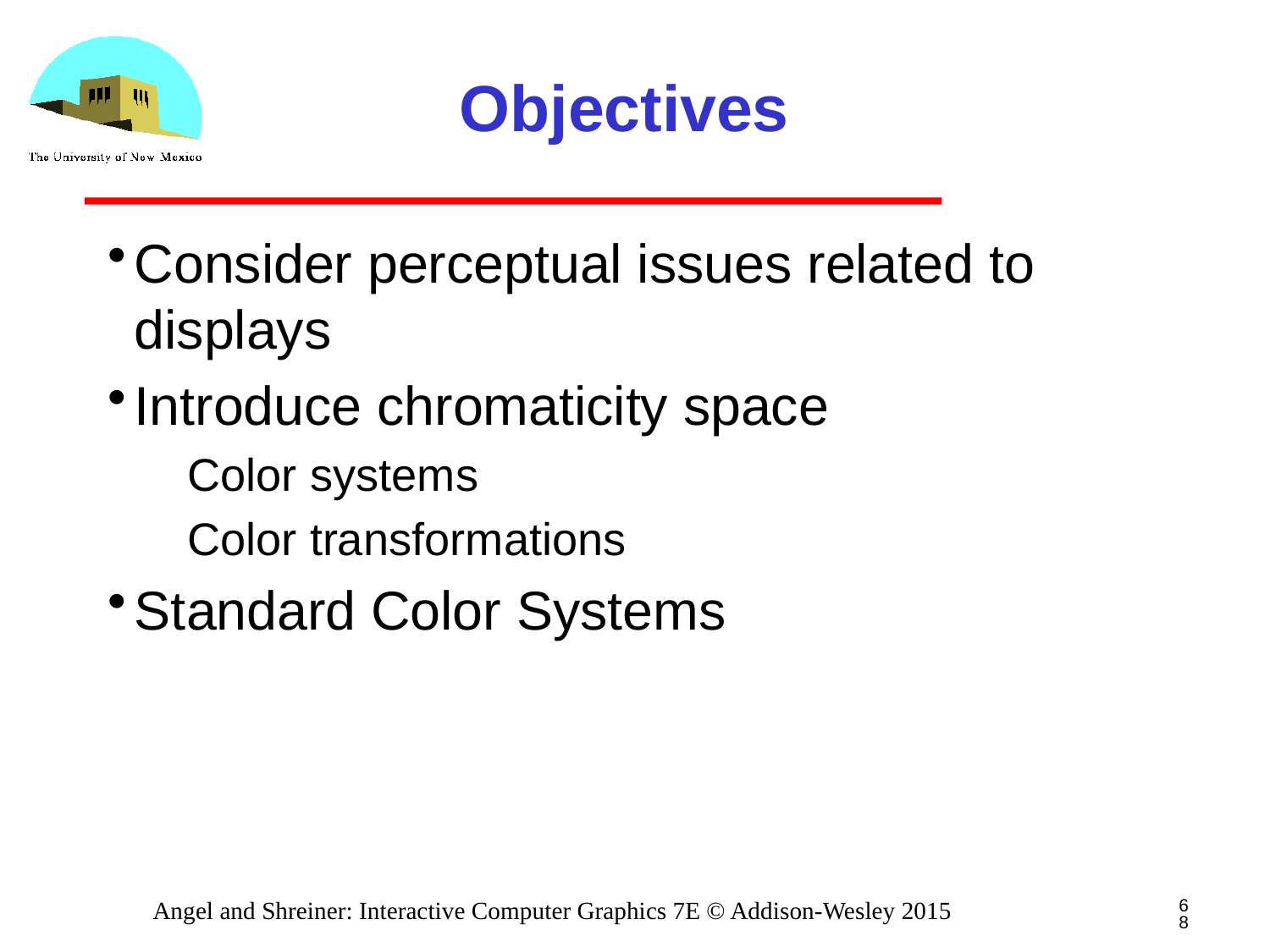

# Objectives
Consider perceptual issues related to displays
Introduce chromaticity space
Color systems
Color transformations
Standard Color Systems
68
Angel and Shreiner: Interactive Computer Graphics 7E © Addison-Wesley 2015